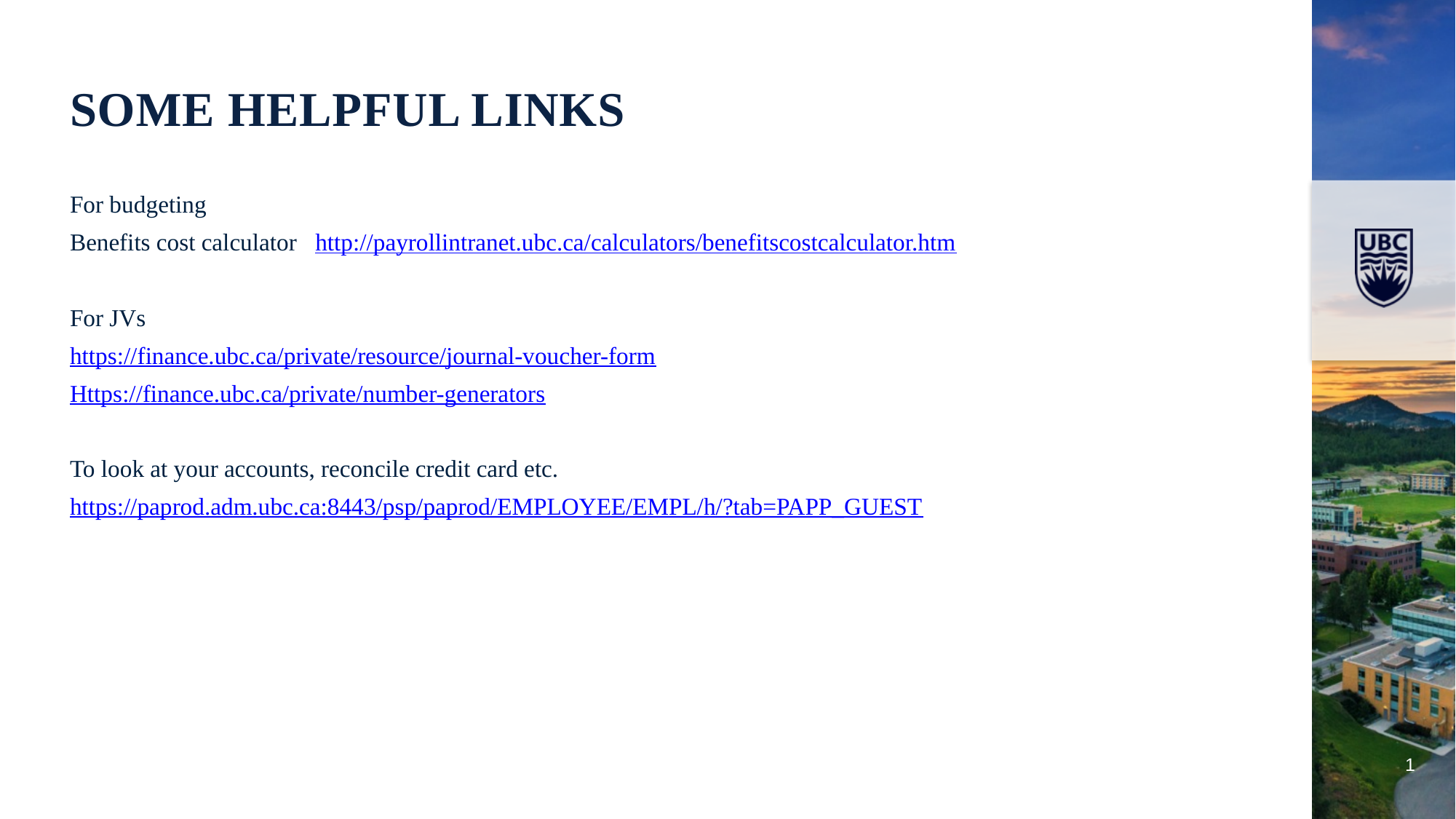

Some Helpful Links
For budgeting
Benefits cost calculator   http://payrollintranet.ubc.ca/calculators/benefitscostcalculator.htm

For JVs
https://finance.ubc.ca/private/resource/journal-voucher-form
Https://finance.ubc.ca/private/number-generators

To look at your accounts, reconcile credit card etc.
https://paprod.adm.ubc.ca:8443/psp/paprod/EMPLOYEE/EMPL/h/?tab=PAPP_GUEST